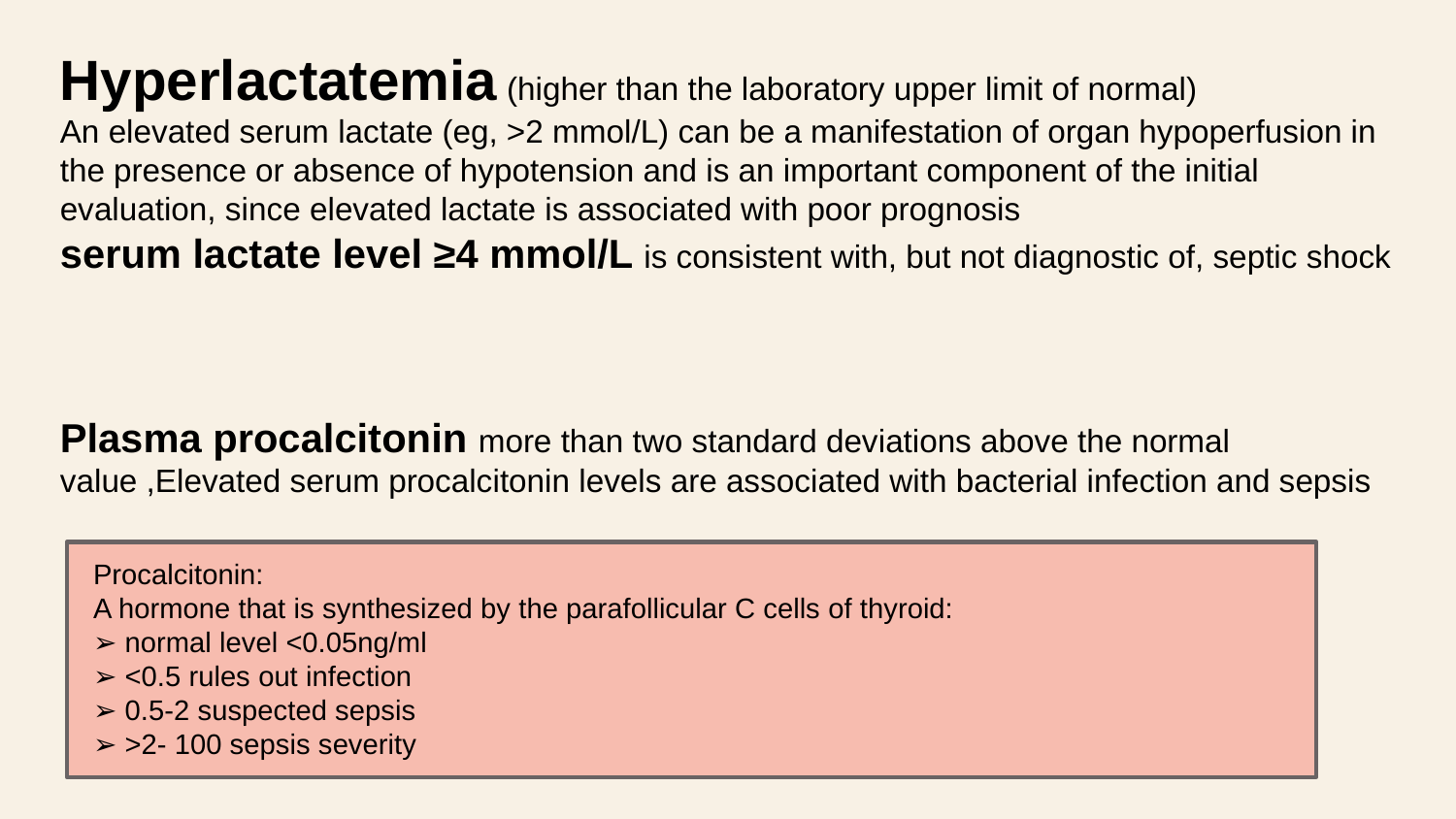

Hyperlactatemia (higher than the laboratory upper limit of normal)
An elevated serum lactate (eg, >2 mmol/L) can be a manifestation of organ hypoperfusion in the presence or absence of hypotension and is an important component of the initial evaluation, since elevated lactate is associated with poor prognosis
serum lactate level ≥4 mmol/L is consistent with, but not diagnostic of, septic shock

Plasma procalcitonin more than two standard deviations above the normal value ,Elevated serum procalcitonin levels are associated with bacterial infection and sepsis

Procalcitonin:
A hormone that is synthesized by the parafollicular C cells of thyroid:
➢ normal level <0.05ng/ml
➢ <0.5 rules out infection
➢ 0.5-2 suspected sepsis
➢ >2- 100 sepsis severity